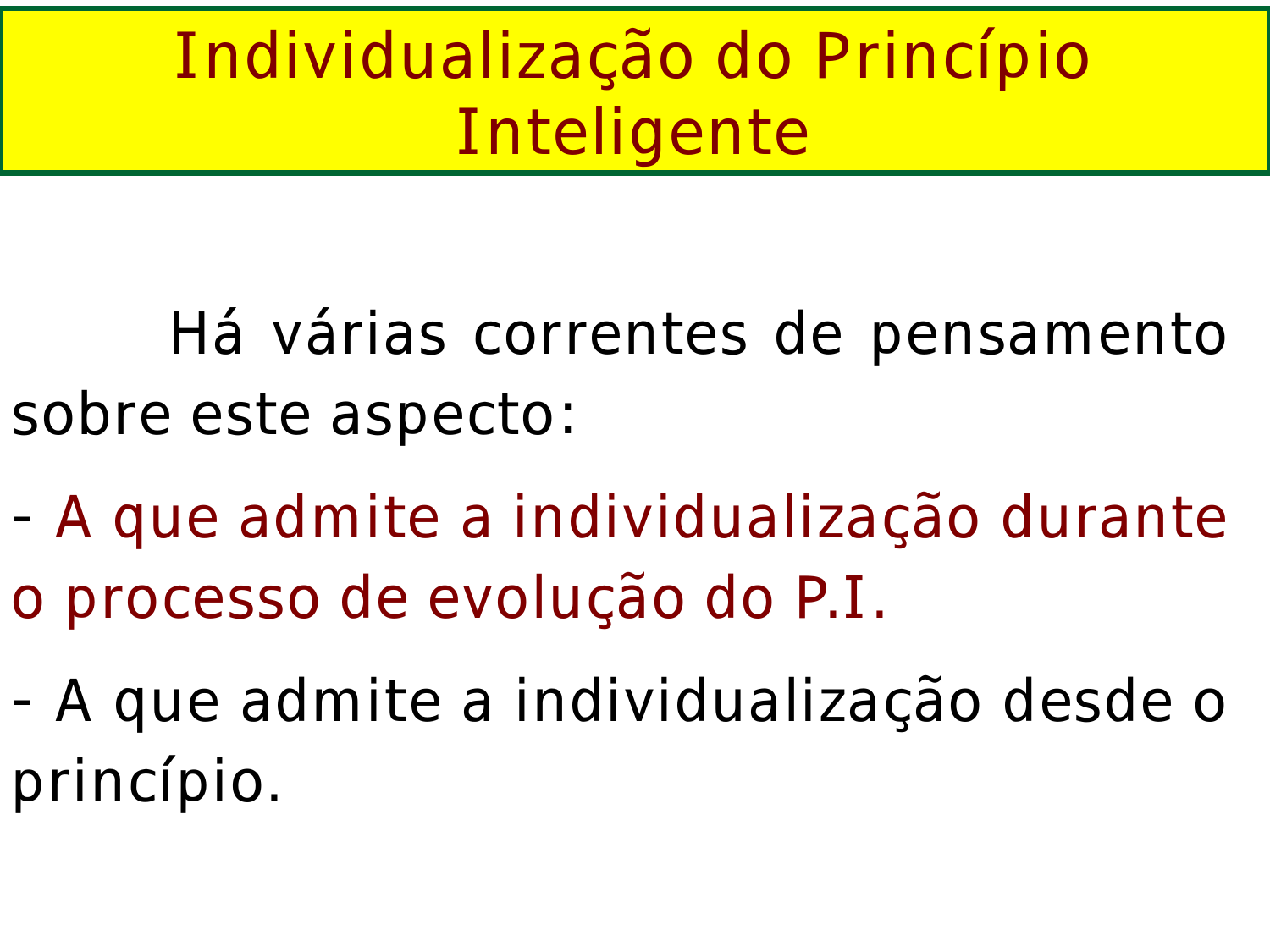

Individualização do Princípio Inteligente
       Há várias correntes de pensamento sobre este aspecto:
- A que admite a individualização durante o processo de evolução do P.I.
- A que admite a individualização desde o princípio.